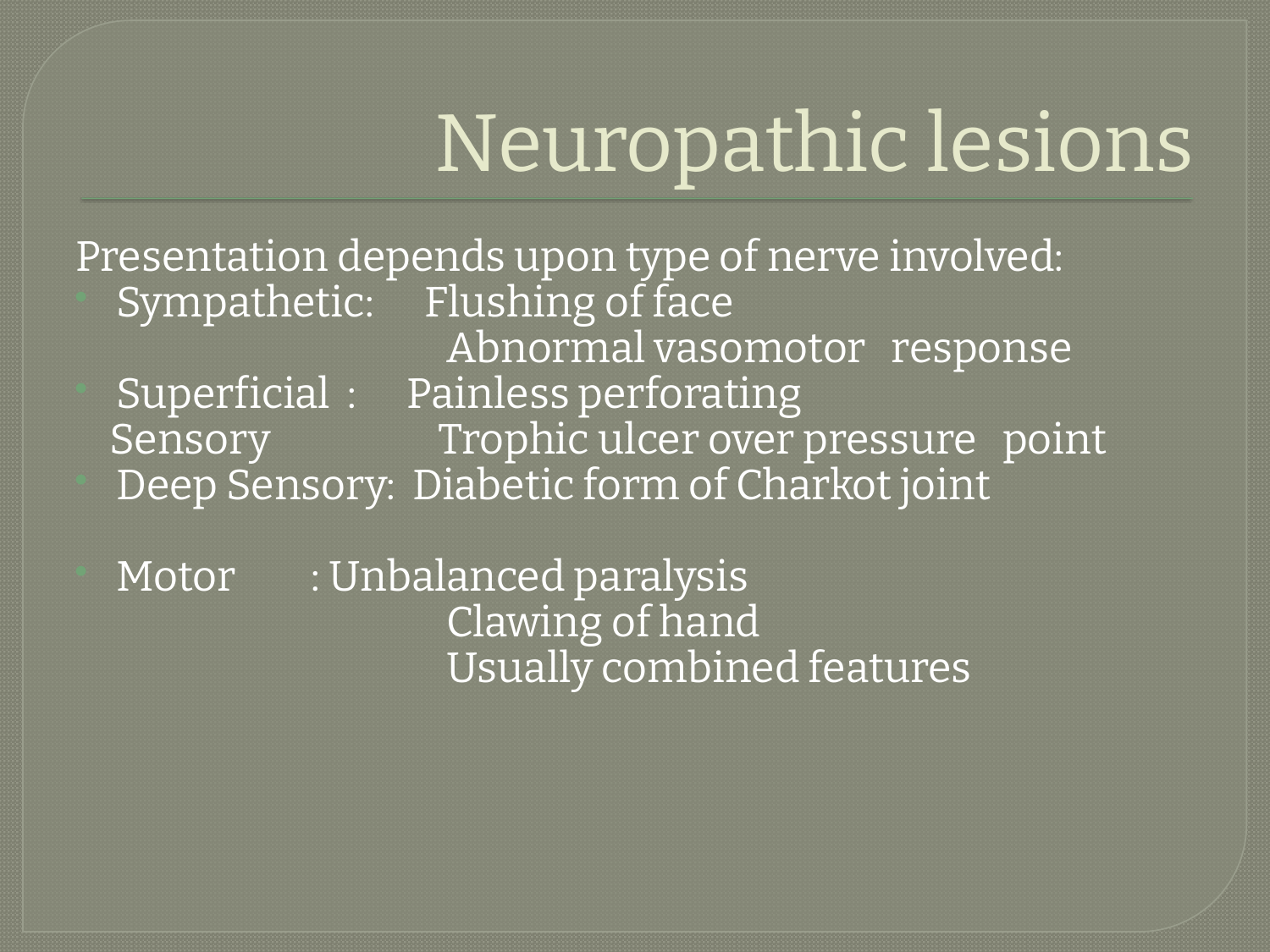

# Neuropathic lesions
Presentation depends upon type of nerve involved:
Sympathetic:      Flushing of face
			         Abnormal vasomotor   response
Superficial  :      Painless perforating
    Sensory 	        Trophic ulcer over pressure   point
Deep Sensory:  Diabetic form of Charkot joint

Motor	        : Unbalanced paralysis
			         Clawing of hand
			         Usually combined features